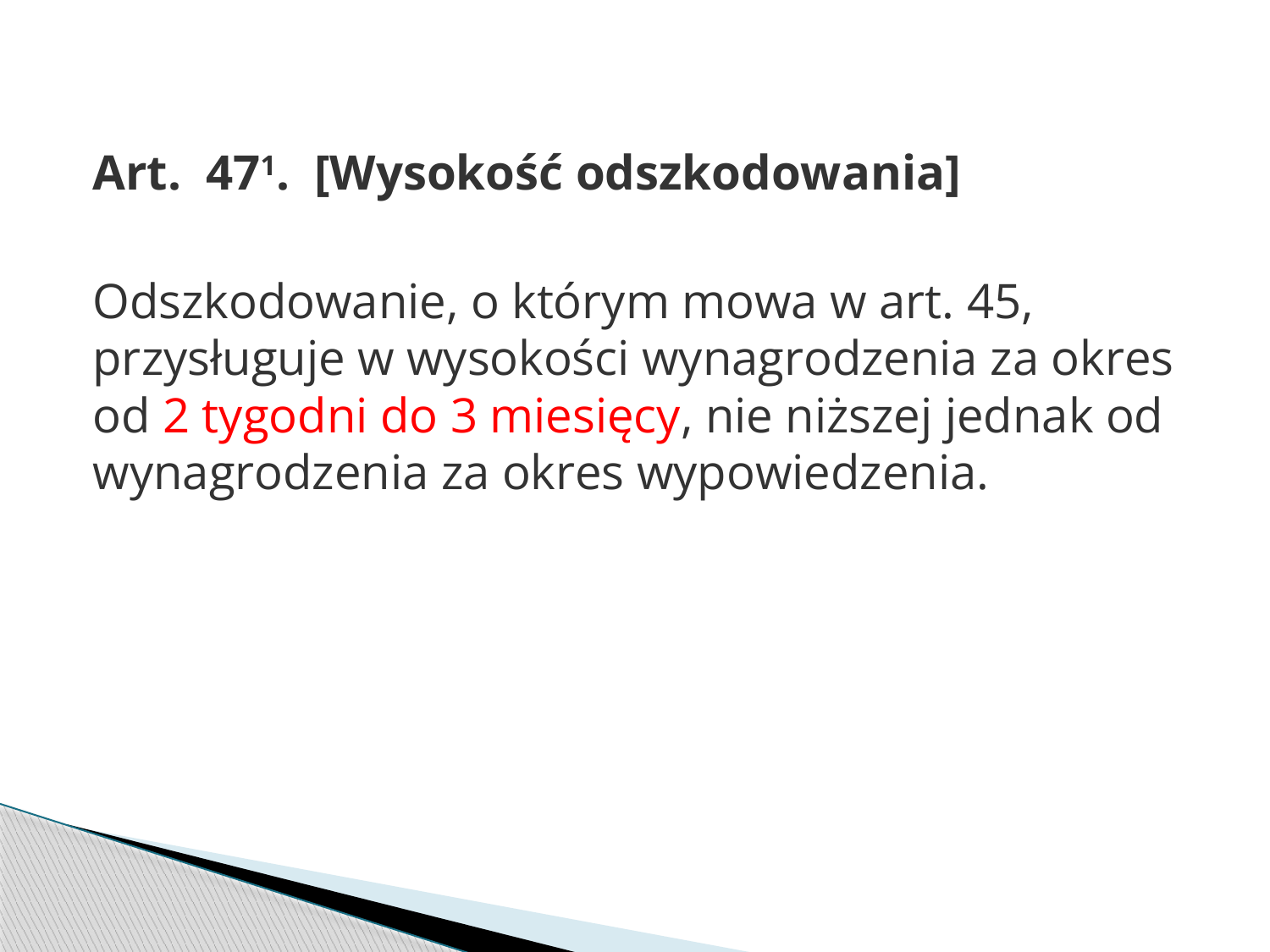

Art.  471.  [Wysokość odszkodowania]

Odszkodowanie, o którym mowa w art. 45, przysługuje w wysokości wynagrodzenia za okres od 2 tygodni do 3 miesięcy, nie niższej jednak od wynagrodzenia za okres wypowiedzenia.